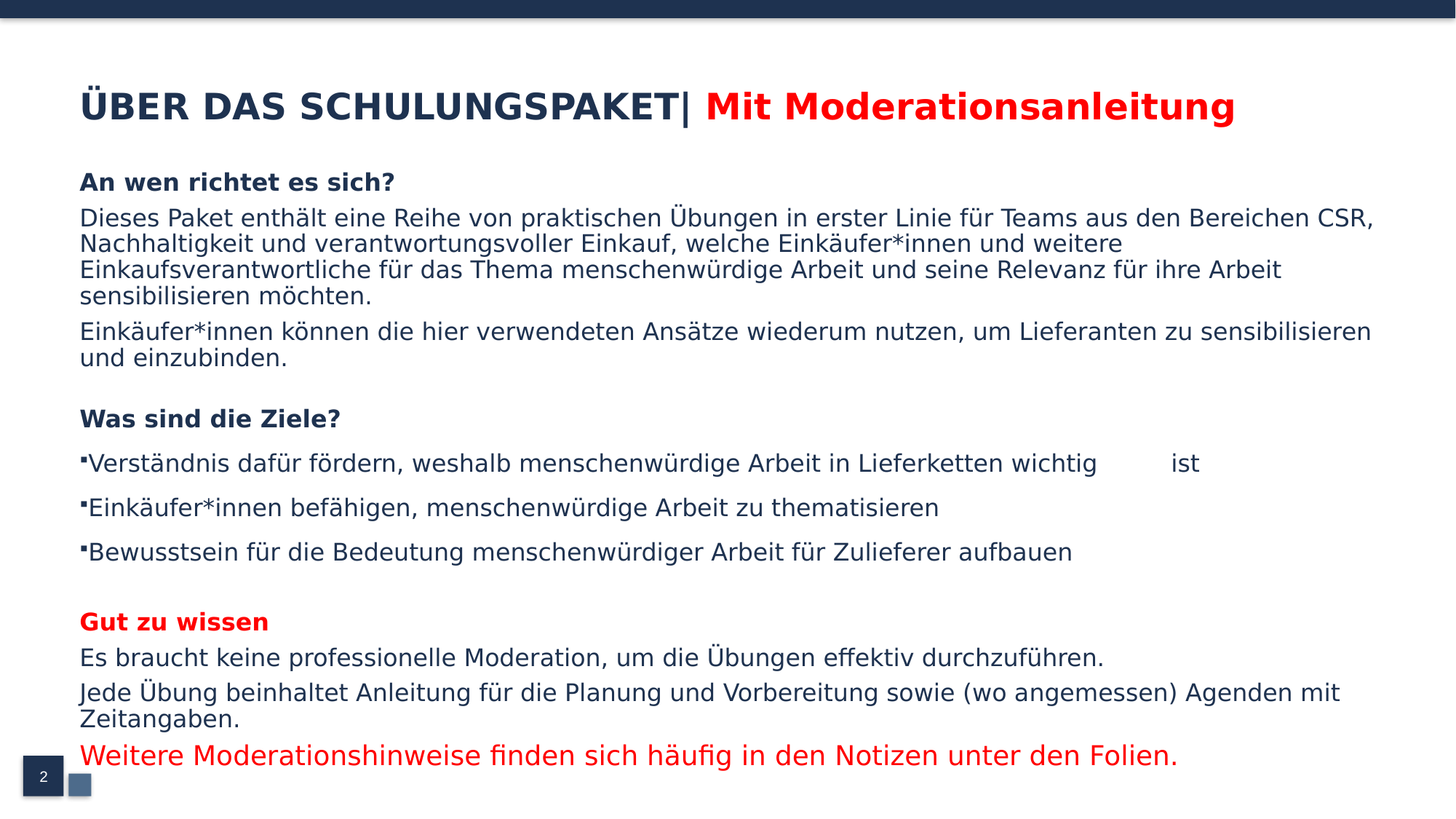

# ÜBER DAS SCHULUNGSPAKET| Mit Moderationsanleitung
An wen richtet es sich?
Dieses Paket enthält eine Reihe von praktischen Übungen in erster Linie für Teams aus den Bereichen CSR, Nachhaltigkeit und verantwortungsvoller Einkauf, welche Einkäufer*innen und weitere Einkaufsverantwortliche für das Thema menschenwürdige Arbeit und seine Relevanz für ihre Arbeit sensibilisieren möchten.
Einkäufer*innen können die hier verwendeten Ansätze wiederum nutzen, um Lieferanten zu sensibilisieren und einzubinden.

Was sind die Ziele?
Verständnis dafür fördern, weshalb menschenwürdige Arbeit in Lieferketten wichtig 	ist
Einkäufer*innen befähigen, menschenwürdige Arbeit zu thematisieren
Bewusstsein für die Bedeutung menschenwürdiger Arbeit für Zulieferer aufbauen

Gut zu wissen
Es braucht keine professionelle Moderation, um die Übungen effektiv durchzuführen.
Jede Übung beinhaltet Anleitung für die Planung und Vorbereitung sowie (wo angemessen) Agenden mit Zeitangaben.
Weitere Moderationshinweise finden sich häufig in den Notizen unter den Folien.

2